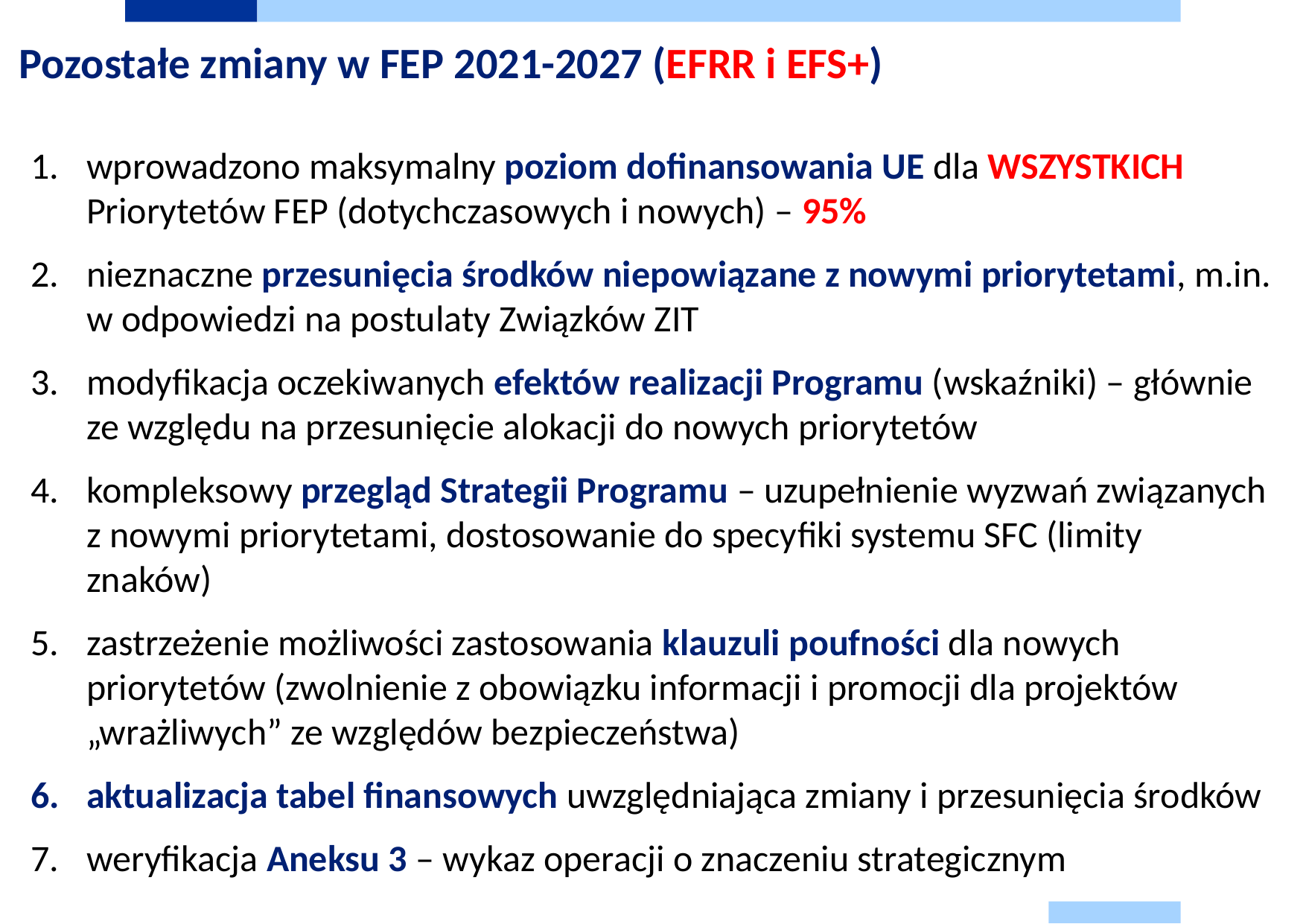

Pozostałe zmiany w FEP 2021-2027 (EFRR i EFS+)
wprowadzono maksymalny poziom dofinansowania UE dla WSZYSTKICH Priorytetów FEP (dotychczasowych i nowych) – 95%
nieznaczne przesunięcia środków niepowiązane z nowymi priorytetami, m.in. w odpowiedzi na postulaty Związków ZIT
modyfikacja oczekiwanych efektów realizacji Programu (wskaźniki) – głównie ze względu na przesunięcie alokacji do nowych priorytetów
kompleksowy przegląd Strategii Programu – uzupełnienie wyzwań związanych z nowymi priorytetami, dostosowanie do specyfiki systemu SFC (limity znaków)
zastrzeżenie możliwości zastosowania klauzuli poufności dla nowych priorytetów (zwolnienie z obowiązku informacji i promocji dla projektów „wrażliwych” ze względów bezpieczeństwa)
aktualizacja tabel finansowych uwzględniająca zmiany i przesunięcia środków
weryfikacja Aneksu 3 – wykaz operacji o znaczeniu strategicznym